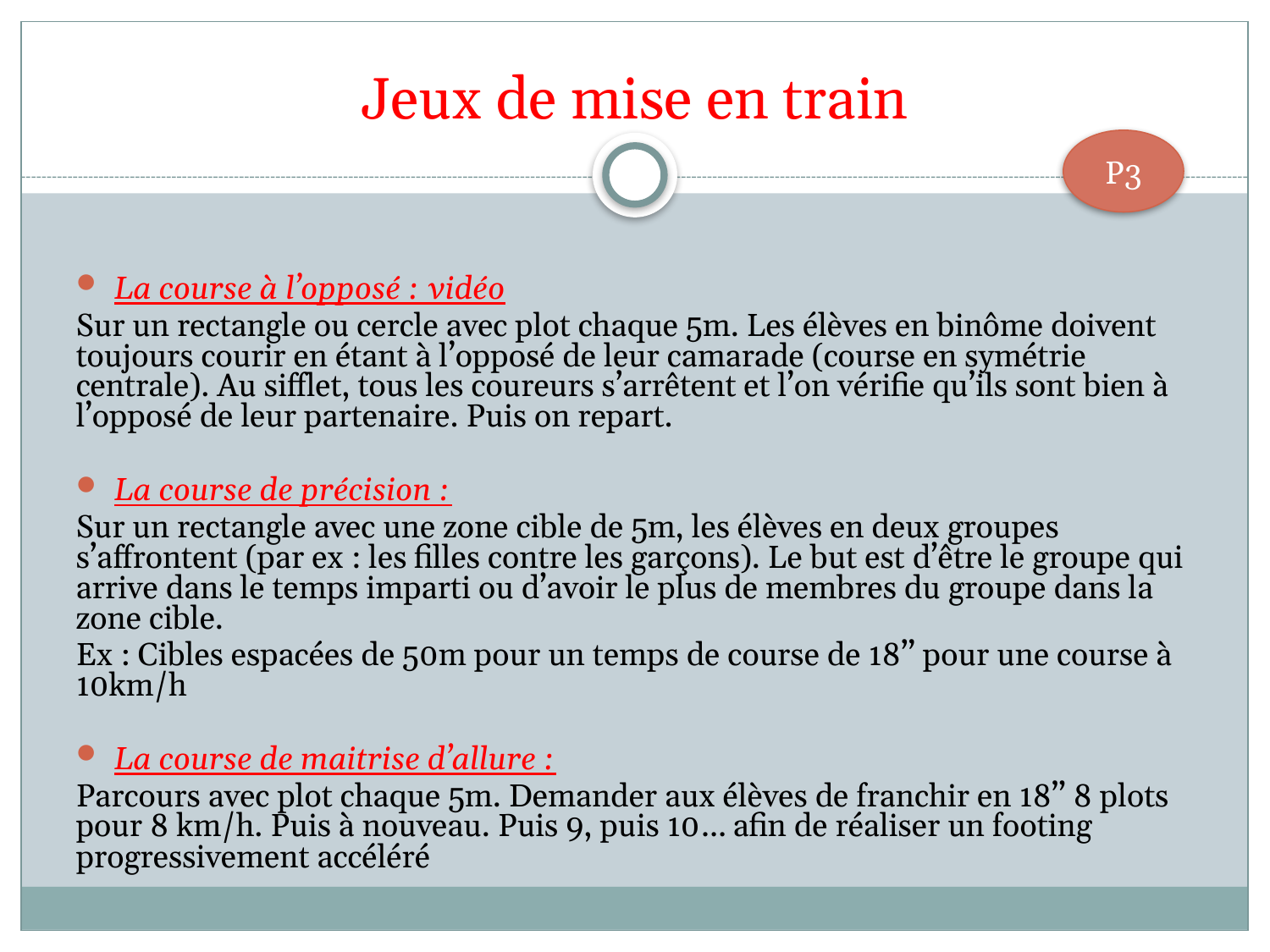

# Jeux de mise en train
P3
La course à l’opposé : vidéo
Sur un rectangle ou cercle avec plot chaque 5m. Les élèves en binôme doivent toujours courir en étant à l’opposé de leur camarade (course en symétrie centrale). Au sifflet, tous les coureurs s’arrêtent et l’on vérifie qu’ils sont bien à l’opposé de leur partenaire. Puis on repart.

La course de précision :
Sur un rectangle avec une zone cible de 5m, les élèves en deux groupes s’affrontent (par ex : les filles contre les garçons). Le but est d’être le groupe qui arrive dans le temps imparti ou d’avoir le plus de membres du groupe dans la zone cible.
Ex : Cibles espacées de 50m pour un temps de course de 18’’ pour une course à 10km/h

La course de maitrise d’allure :
Parcours avec plot chaque 5m. Demander aux élèves de franchir en 18’’ 8 plots pour 8 km/h. Puis à nouveau. Puis 9, puis 10… afin de réaliser un footing progressivement accéléré